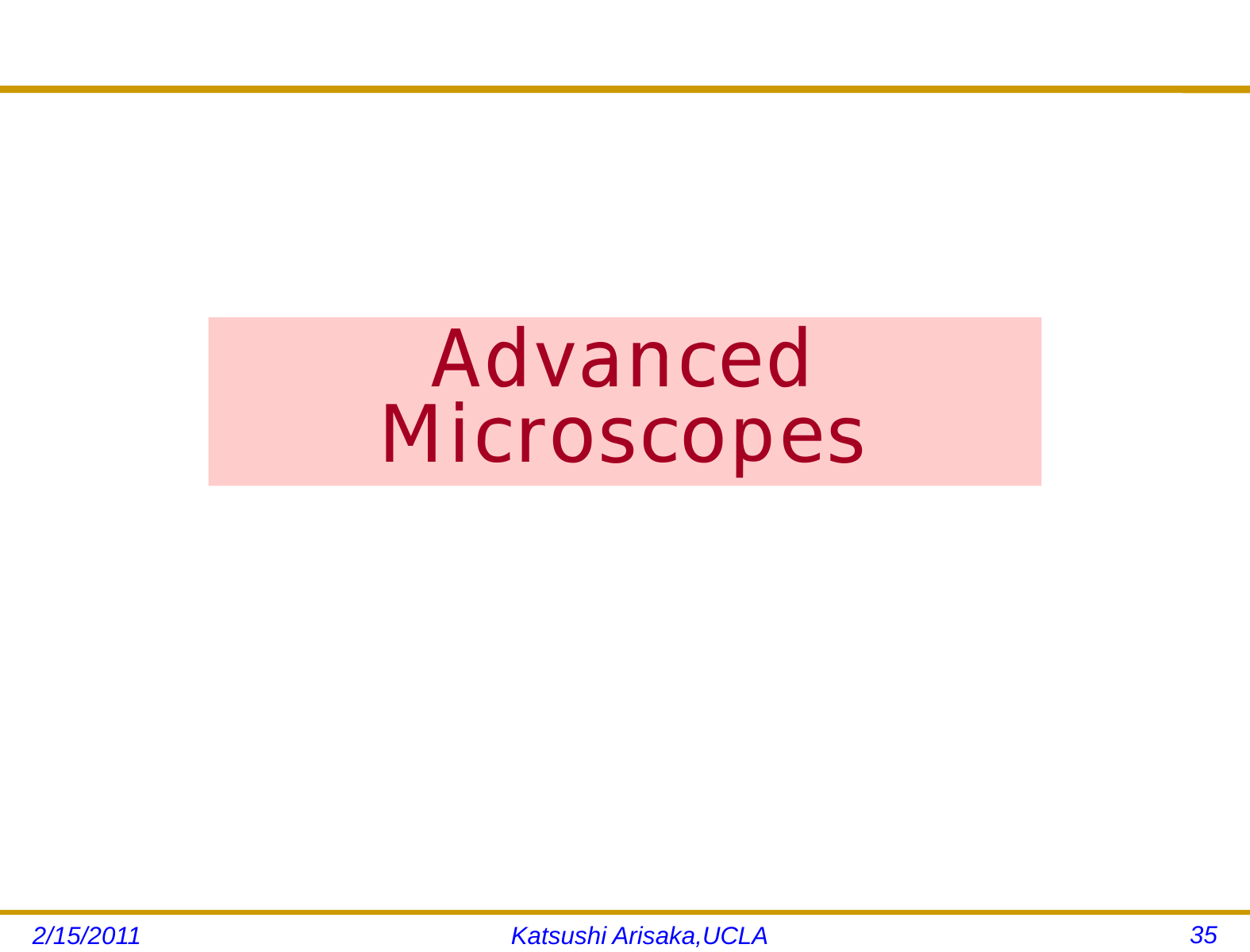

# Advanced Microscopes
35
2/15/2011
Katsushi Arisaka,UCLA